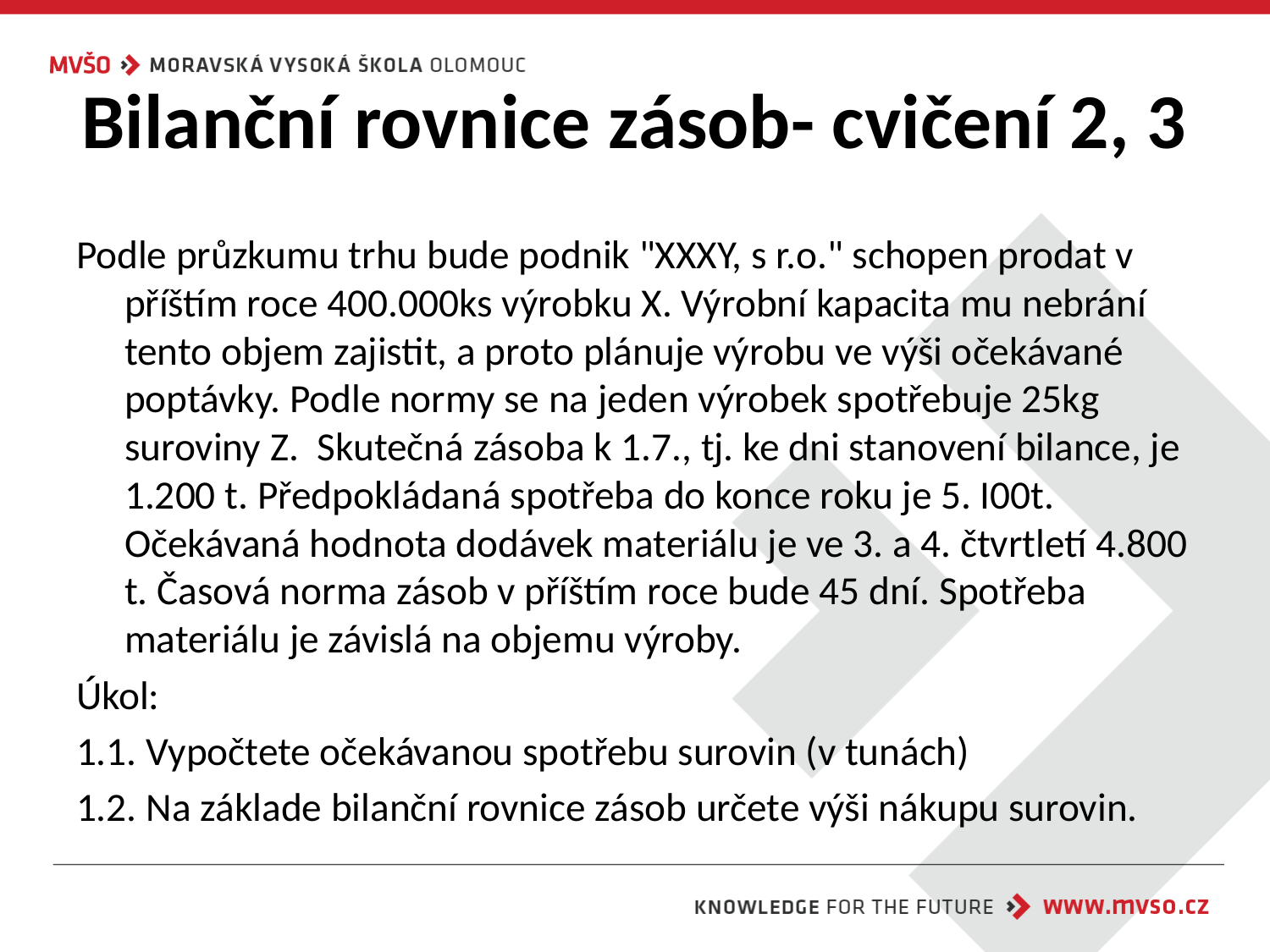

# Bilanční rovnice zásob- cvičení 2, 3
Podle průzkumu trhu bude podnik "XXXY, s r.o." schopen prodat v příštím roce 400.000ks výrobku X. Výrobní kapacita mu nebrání tento objem zajistit, a proto plánuje výrobu ve výši očekávané poptávky. Podle normy se na jeden výrobek spotřebuje 25kg suroviny Z.  Skutečná zásoba k 1.7., tj. ke dni stanovení bilance, je 1.200 t. Předpokládaná spotřeba do konce roku je 5. I00t. Očekávaná hodnota dodávek materiálu je ve 3. a 4. čtvrtletí 4.800 t. Časová norma zásob v příštím roce bude 45 dní. Spotřeba materiálu je závislá na objemu výroby.
Úkol:
1.1. Vypočtete očekávanou spotřebu surovin (v tunách)
1.2. Na základe bilanční rovnice zásob určete výši nákupu surovin.